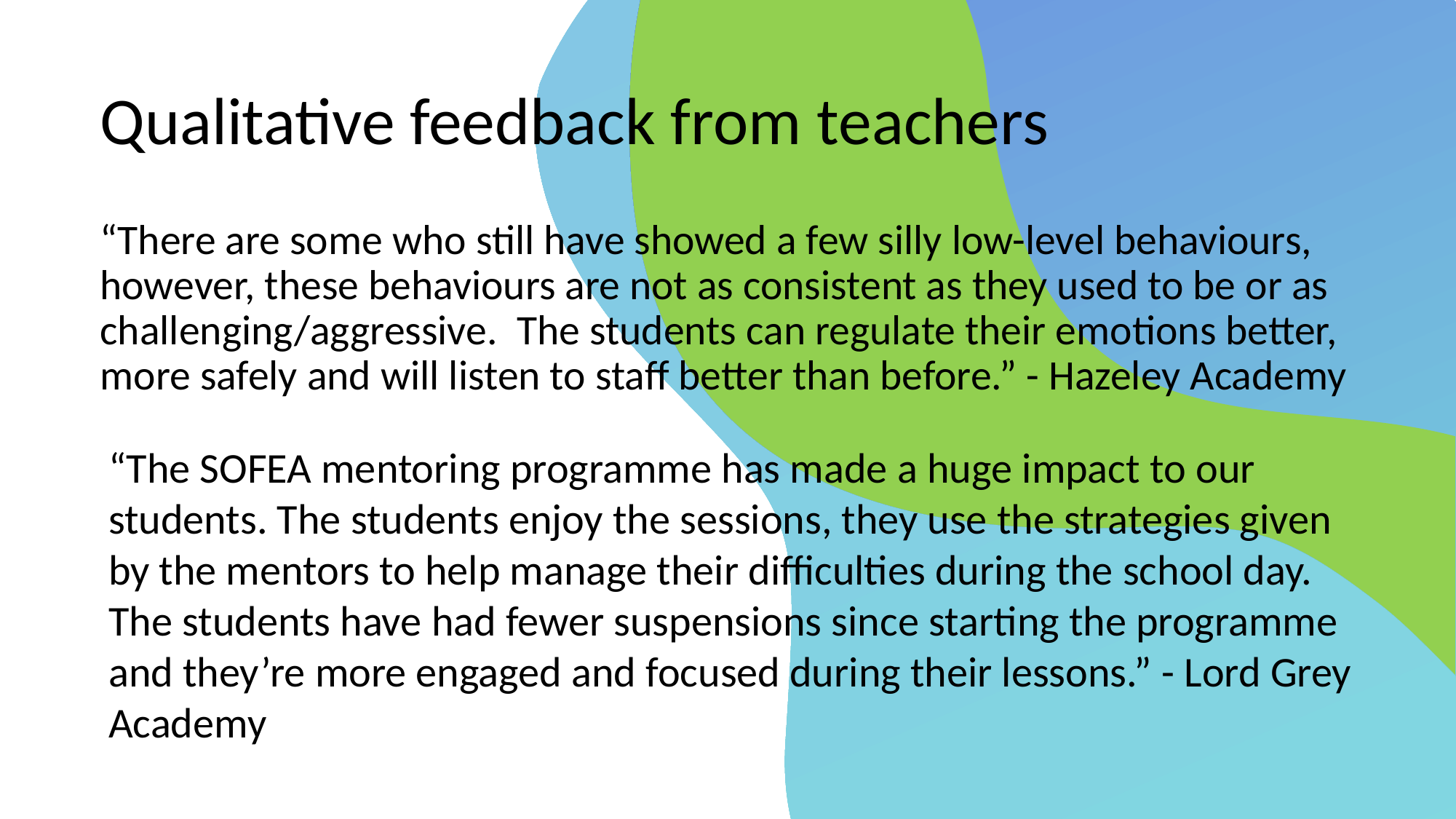

# Qualitative feedback from teachers
“There are some who still have showed a few silly low-level behaviours, however, these behaviours are not as consistent as they used to be or as challenging/aggressive.  The students can regulate their emotions better, more safely and will listen to staff better than before.” - Hazeley Academy
“The SOFEA mentoring programme has made a huge impact to our students. The students enjoy the sessions, they use the strategies given by the mentors to help manage their difficulties during the school day.
The students have had fewer suspensions since starting the programme and they’re more engaged and focused during their lessons.” - Lord Grey Academy